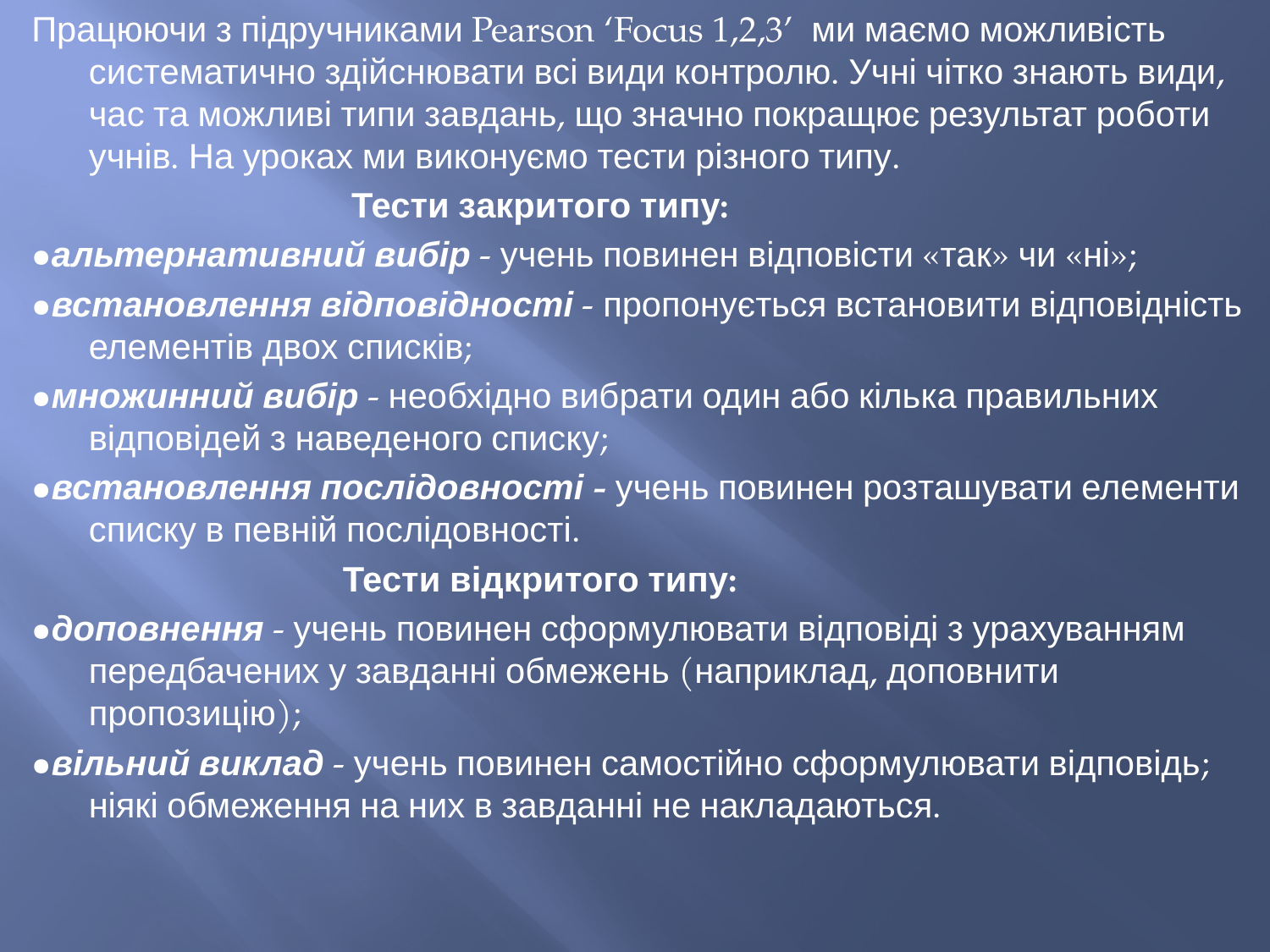

Працюючи з підручниками Pearson ‘Focus 1,2,3’  ми маємо можливість систематично здійснювати всі види контролю. Учні чітко знають види, час та можливі типи завдань, що значно покращює результат роботи учнів. На уроках ми виконуємо тести різного типу.
                                    Тести закритого типу:
•альтернативний вибір - учень повинен відповісти «так» чи «ні»;
•встановлення відповідності - пропонується встановити відповідність елементів двох списків;
•множинний вибір - необхідно вибрати один або кілька правильних відповідей з наведеного списку;
•встановлення послідовності - учень повинен розташувати елементи списку в певній послідовності.
                                   Тести відкритого типу:
•доповнення - учень повинен сформулювати відповіді з урахуванням передбачених у завданні обмежень (наприклад, доповнити пропозицію);
•вільний виклад - учень повинен самостійно сформулювати відповідь; ніякі обмеження на них в завданні не накладаються.

#